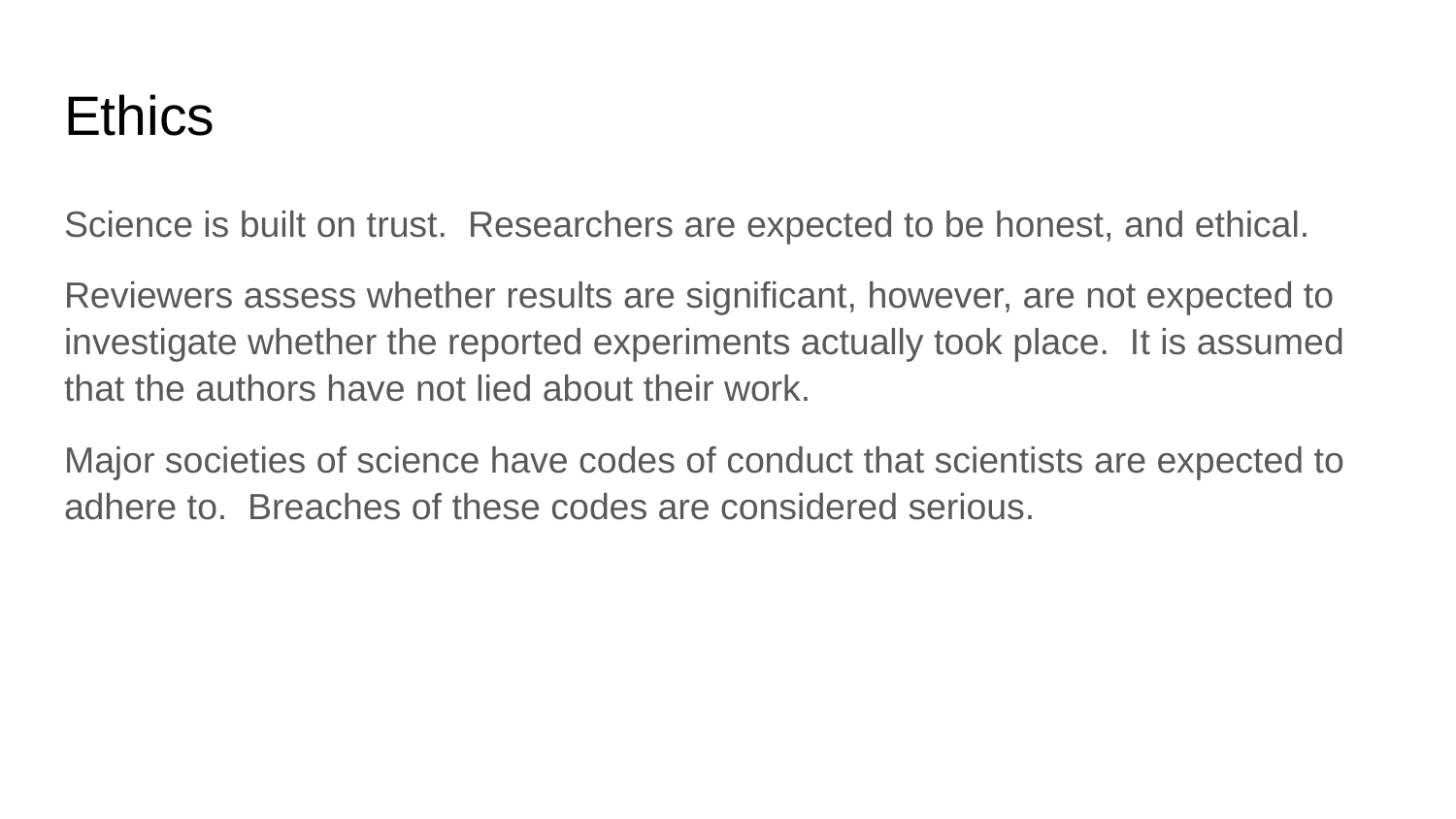

# Ethics
Science is built on trust.  Researchers are expected to be honest, and ethical.
Reviewers assess whether results are significant, however, are not expected to investigate whether the reported experiments actually took place.  It is assumed that the authors have not lied about their work.
Major societies of science have codes of conduct that scientists are expected to adhere to.  Breaches of these codes are considered serious.